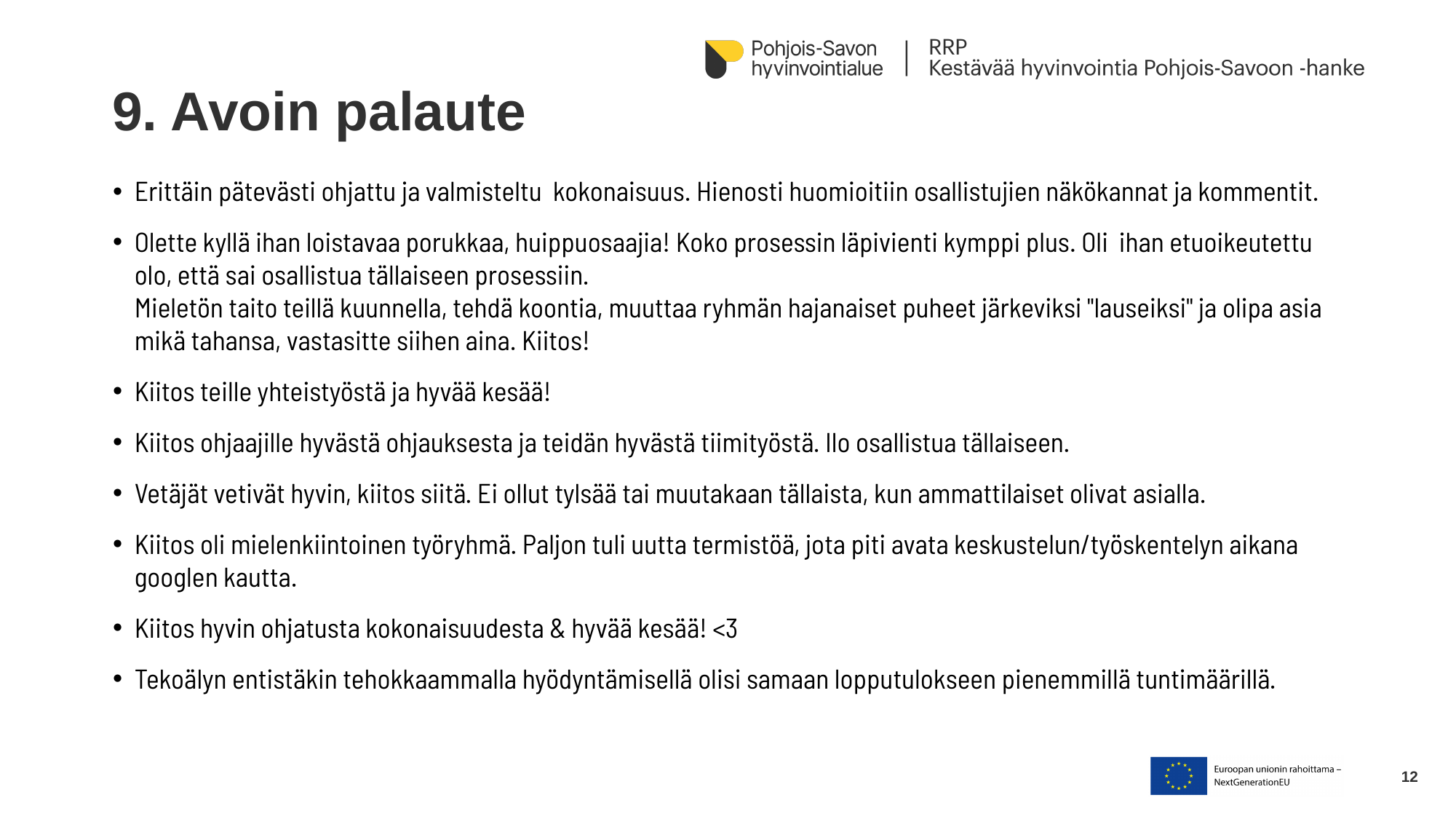

# 9. Avoin palaute
Erittäin pätevästi ohjattu ja valmisteltu  kokonaisuus. Hienosti huomioitiin osallistujien näkökannat ja kommentit.
Olette kyllä ihan loistavaa porukkaa, huippuosaajia! Koko prosessin läpivienti kymppi plus. Oli  ihan etuoikeutettu olo, että sai osallistua tällaiseen prosessiin.
Mieletön taito teillä kuunnella, tehdä koontia, muuttaa ryhmän hajanaiset puheet järkeviksi "lauseiksi" ja olipa asia mikä tahansa, vastasitte siihen aina. Kiitos!
Kiitos teille yhteistyöstä ja hyvää kesää!
Kiitos ohjaajille hyvästä ohjauksesta ja teidän hyvästä tiimityöstä. Ilo osallistua tällaiseen.
Vetäjät vetivät hyvin, kiitos siitä. Ei ollut tylsää tai muutakaan tällaista, kun ammattilaiset olivat asialla.
Kiitos oli mielenkiintoinen työryhmä. Paljon tuli uutta termistöä, jota piti avata keskustelun/työskentelyn aikana googlen kautta.
Kiitos hyvin ohjatusta kokonaisuudesta & hyvää kesää! <3
Tekoälyn entistäkin tehokkaammalla hyödyntämisellä olisi samaan lopputulokseen pienemmillä tuntimäärillä.
12